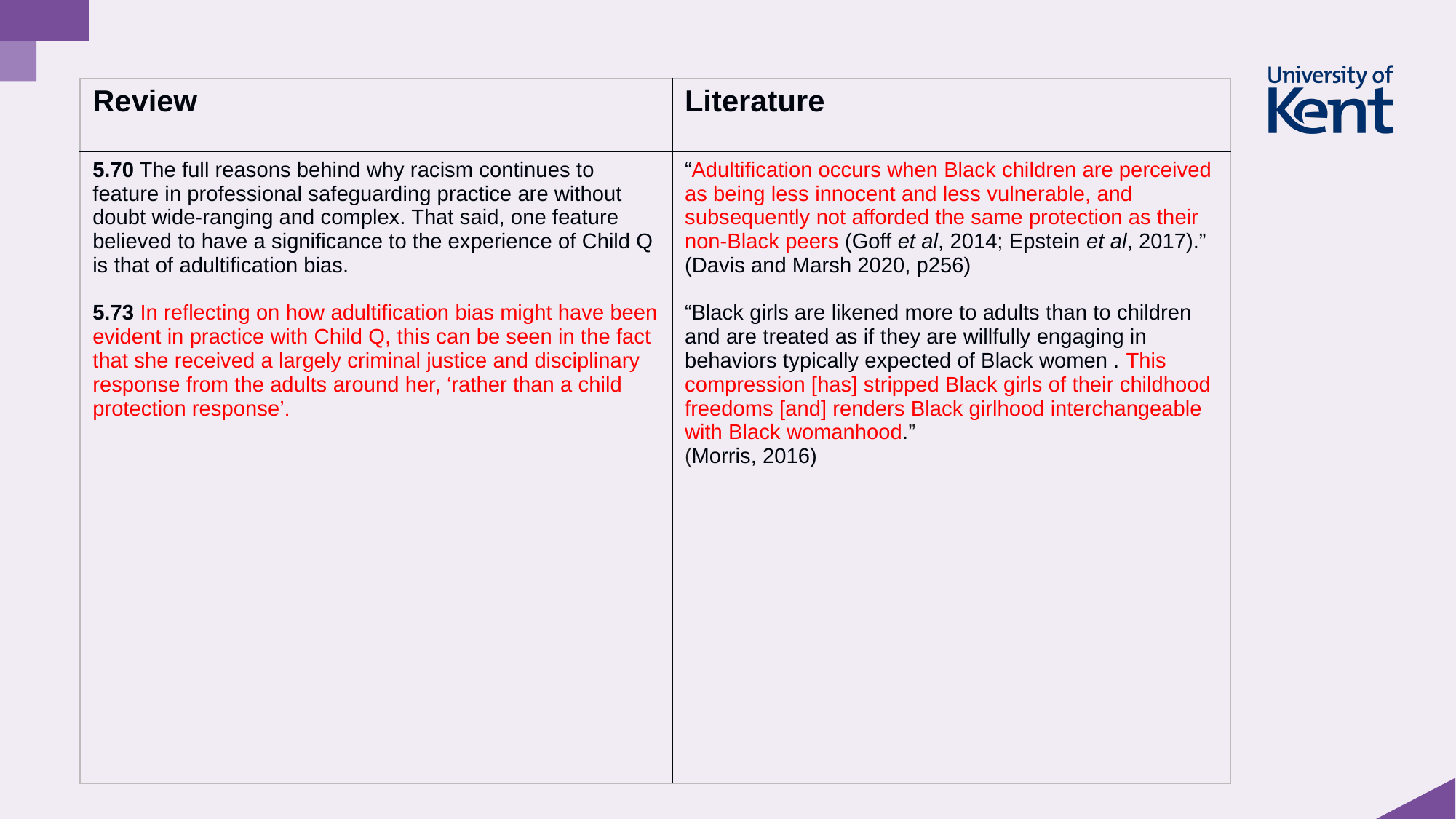

| Review | Literature |
| --- | --- |
| 5.70 The full reasons behind why racism continues to feature in professional safeguarding practice are without doubt wide-ranging and complex. That said, one feature believed to have a significance to the experience of Child Q is that of adultification bias. 5.73 In reflecting on how adultification bias might have been evident in practice with Child Q, this can be seen in the fact that she received a largely criminal justice and disciplinary response from the adults around her, ‘rather than a child protection response’. | “Adultification occurs when Black children are perceived as being less innocent and less vulnerable, and subsequently not afforded the same protection as their non-Black peers (Goff et al, 2014; Epstein et al, 2017).” (Davis and Marsh 2020, p256) “Black girls are likened more to adults than to children and are treated as if they are willfully engaging in behaviors typically expected of Black women . This compression [has] stripped Black girls of their childhood freedoms [and] renders Black girlhood interchangeable with Black womanhood.” (Morris, 2016) |